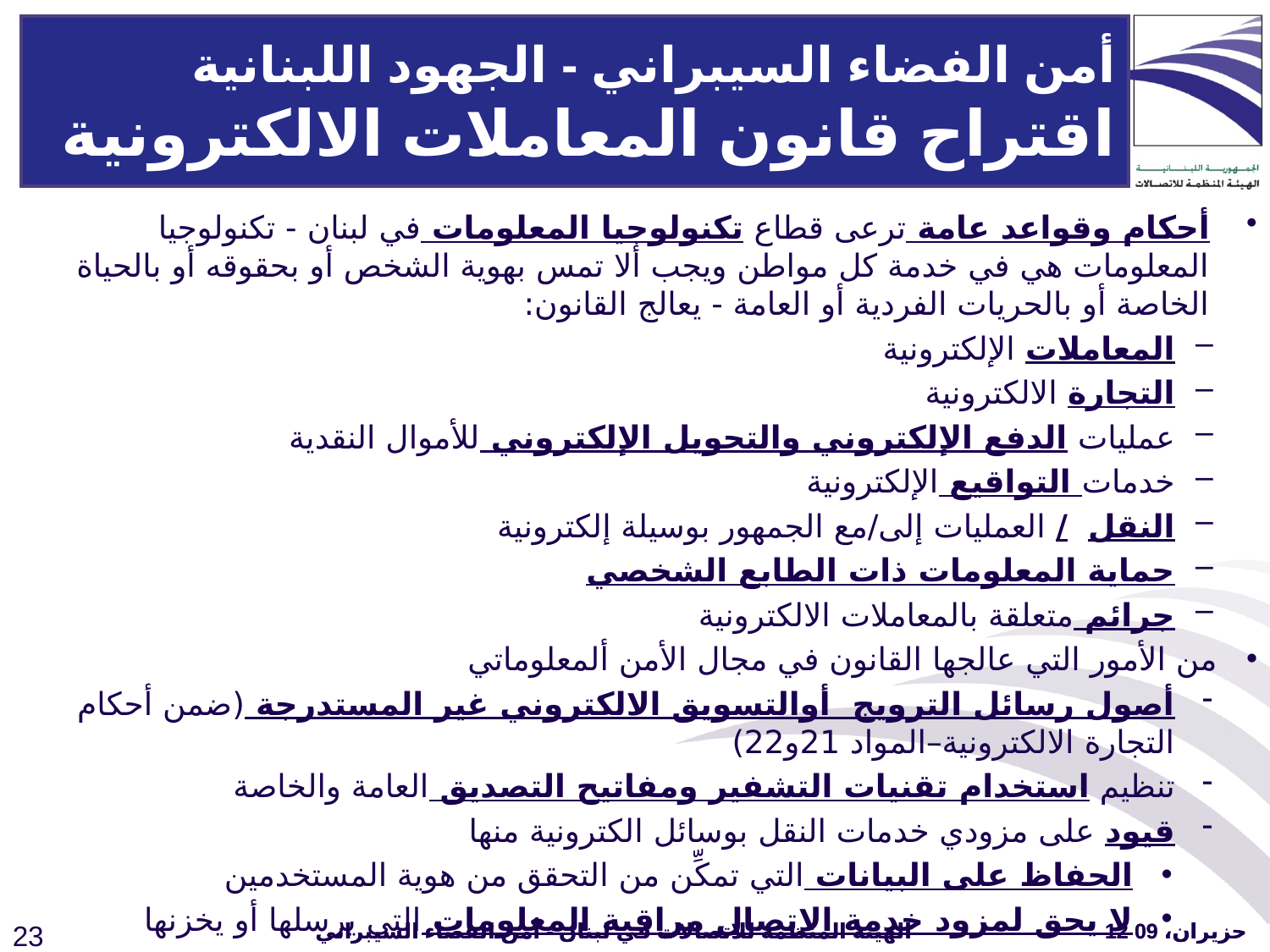

أمن الفضاء السيبراني - الجهود اللبنانية
اقتراح قانون المعاملات الالكترونية
أحكام وقواعد عامة ترعى قطاع تكنولوجيا المعلومات في لبنان - تكنولوجيا المعلومات هي في خدمة كل مواطن ويجب ألا تمس بهوية الشخص أو بحقوقه أو بالحياة الخاصة أو بالحريات الفردية أو العامة - يعالج القانون:
المعاملات الإلكترونية
التجارة الالكترونية
عمليات الدفع الإلكتروني والتحويل الإلكتروني للأموال النقدية
خدمات التواقيع الإلكترونية
النقل  / العمليات إلى/مع الجمهور بوسيلة إلكترونية
حماية المعلومات ذات الطابع الشخصي
جرائم متعلقة بالمعاملات الالكترونية
من الأمور التي عالجها القانون في مجال الأمن ألمعلوماتي
أصول رسائل الترويج  أوالتسويق الالكتروني غير المستدرجة (ضمن أحكام التجارة الالكترونية–المواد 21و22)
تنظيم استخدام تقنيات التشفير ومفاتيح التصديق العامة والخاصة
قيود على مزودي خدمات النقل بوسائل الكترونية منها
الحفاظ على البيانات التي تمكِّن من التحقق من هوية المستخدمين
لا يحق لمزود خدمة الاتصال مراقبة المعلومات التي يرسلها أو يخزنها